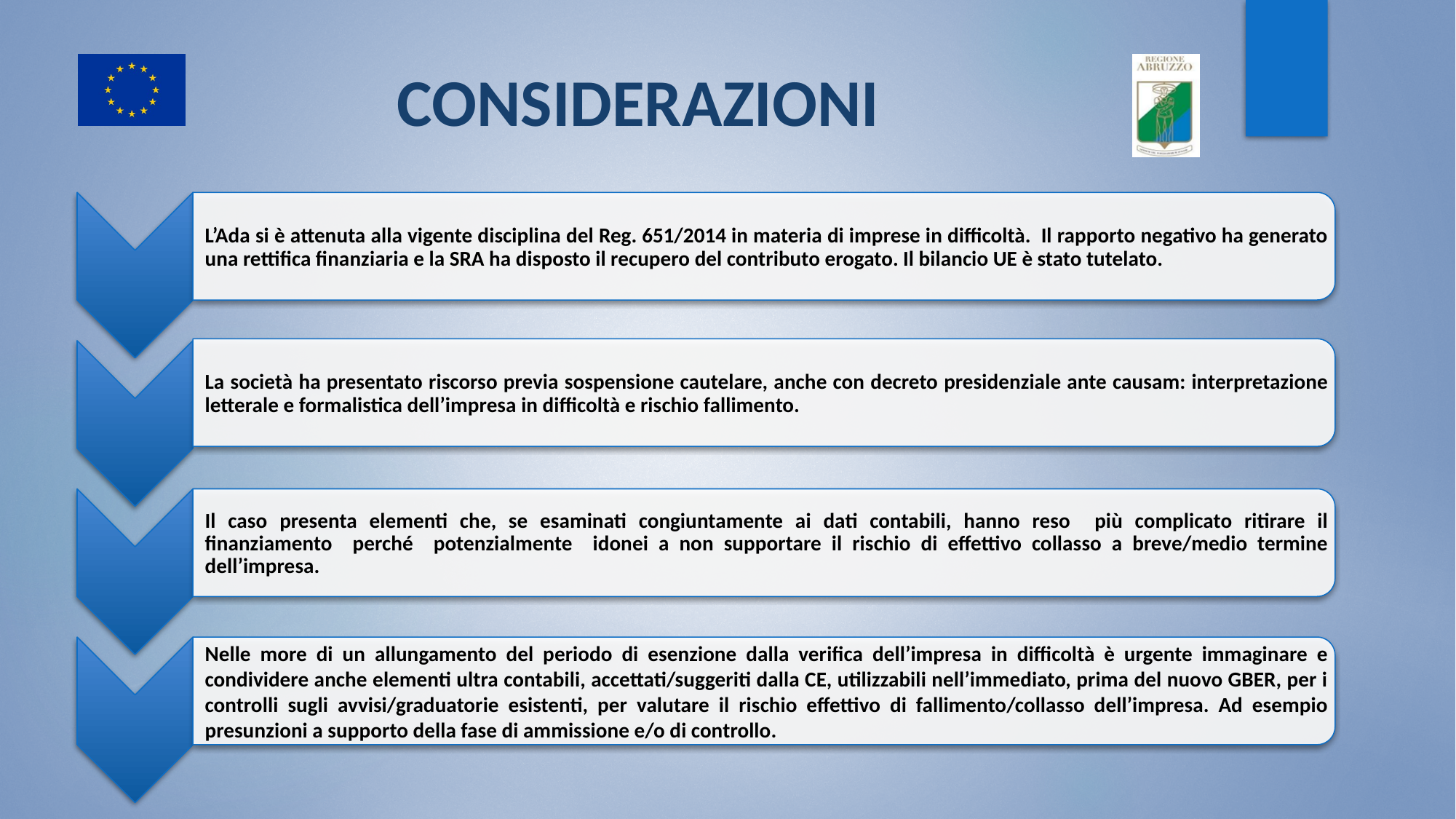

# CONSIDERAZIONI

L’Ada si è attenuta alla vigente disciplina del Reg. 651/2014 in materia di imprese in difficoltà.  Il rapporto negativo ha generato una rettifica finanziaria e la SRA ha disposto il recupero del contributo erogato. Il bilancio UE è stato tutelato.

La società ha presentato riscorso previa sospensione cautelare, anche con decreto presidenziale ante causam: interpretazione letterale e formalistica dell’impresa in difficoltà e rischio fallimento.

Il caso presenta elementi che, se esaminati congiuntamente ai dati contabili, hanno reso  più complicato ritirare il finanziamento  perché  potenzialmente  idonei a non supportare il rischio di effettivo collasso a breve/medio termine dell’impresa.

Nelle more di un allungamento del periodo di esenzione dalla verifica dell’impresa in difficoltà è urgente immaginare e condividere anche elementi ultra contabili, accettati/suggeriti dalla CE, utilizzabili nell’immediato, prima del nuovo GBER, per i controlli sugli avvisi/graduatorie esistenti, per valutare il rischio effettivo di fallimento/collasso dell’impresa. Ad esempio presunzioni a supporto della fase di ammissione e/o di controllo.